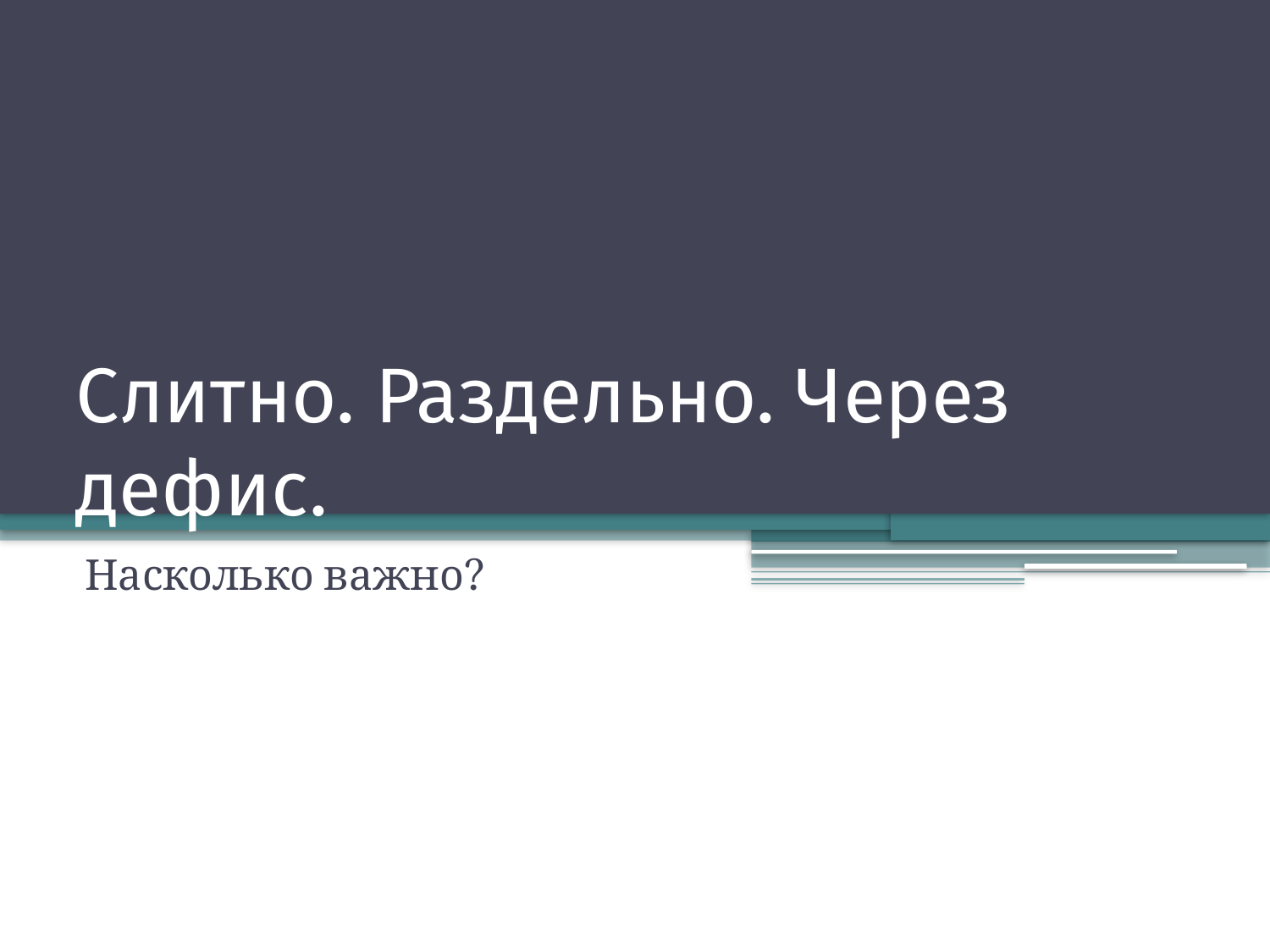

# Слитно. Раздельно. Через дефис.
Насколько важно?